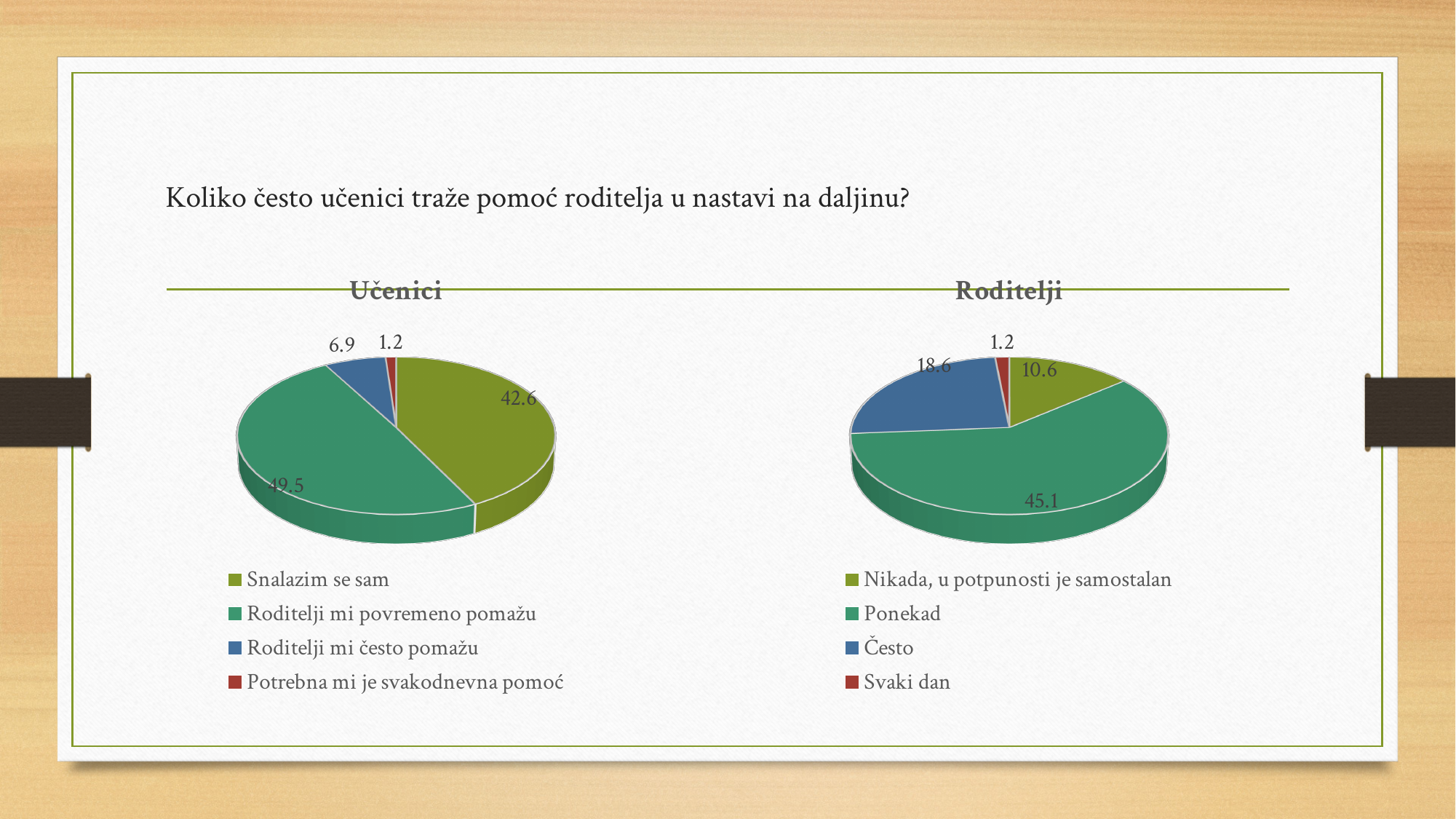

# Koliko često učenici traže pomoć roditelja u nastavi na daljinu?

[unsupported chart]

[unsupported chart]